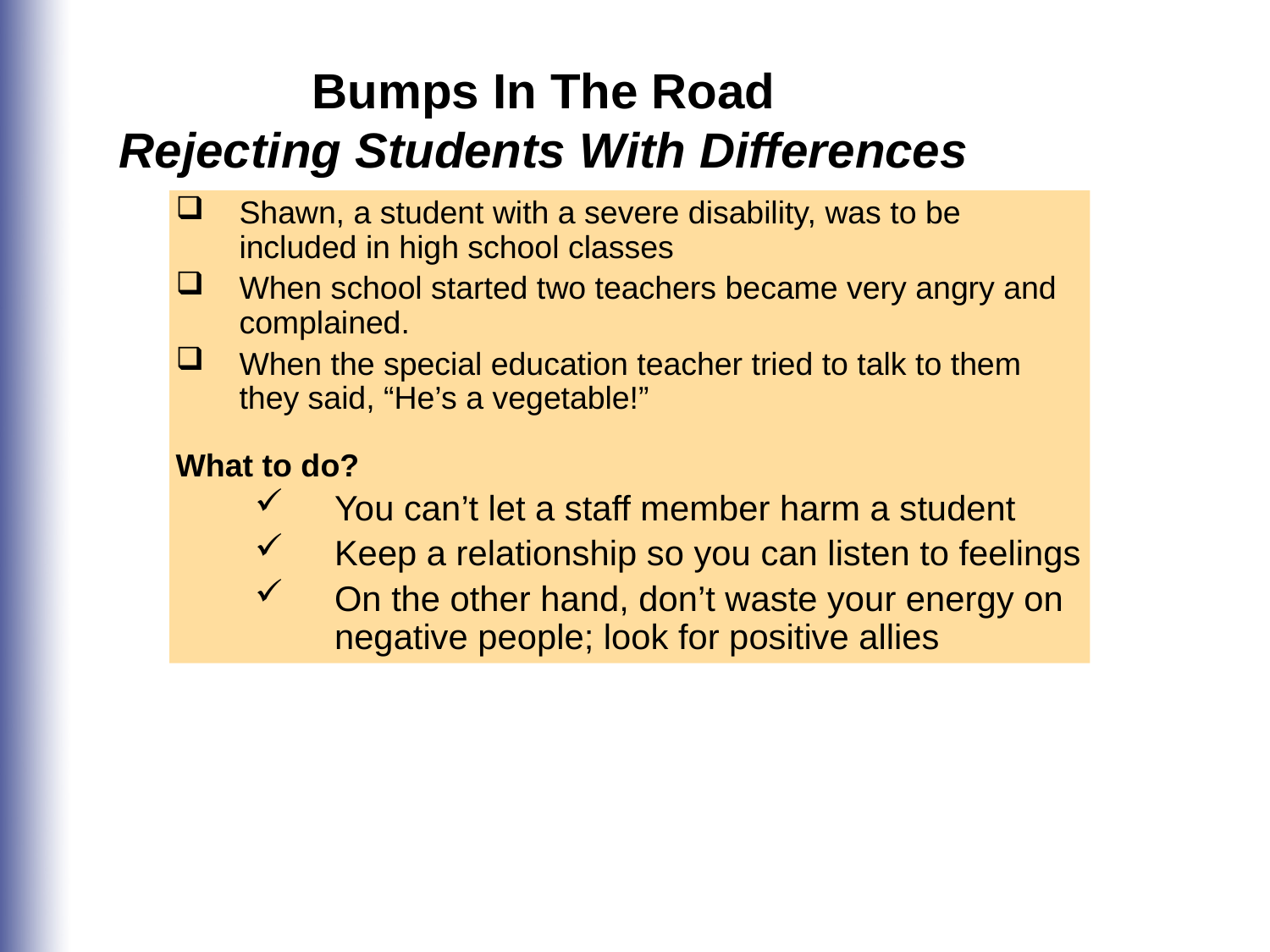

Bumps In The Road
Rejecting Students With Differences
Shawn, a student with a severe disability, was to be included in high school classes
When school started two teachers became very angry and complained.
When the special education teacher tried to talk to them they said, “He’s a vegetable!”

What to do?
You can’t let a staff member harm a student
Keep a relationship so you can listen to feelings
On the other hand, don’t waste your energy on negative people; look for positive allies
59